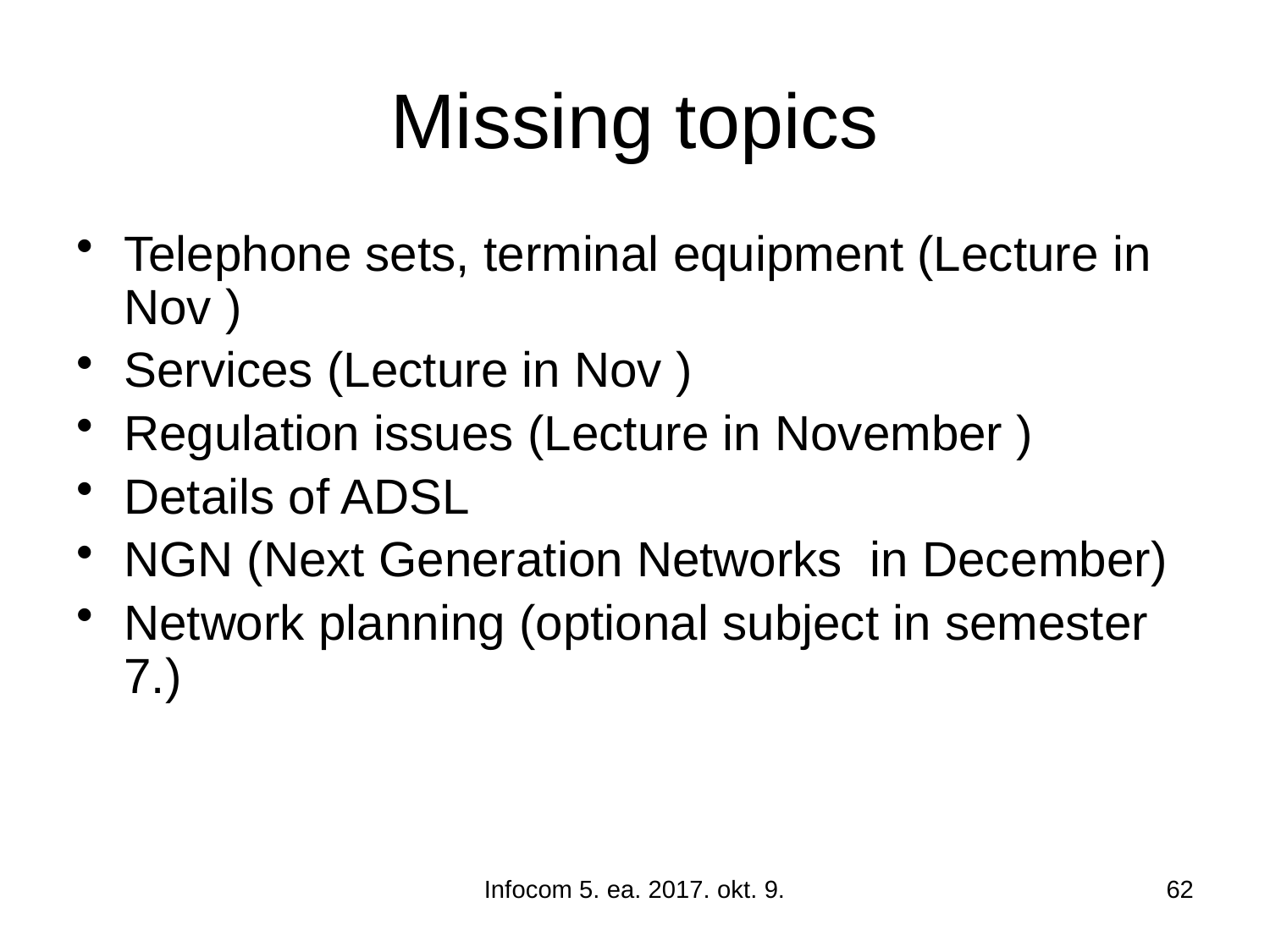

# Missing topics
Telephone sets, terminal equipment (Lecture in Nov )
Services (Lecture in Nov )
Regulation issues (Lecture in November )
Details of ADSL
NGN (Next Generation Networks  in December)
Network planning (optional subject in semester 7.)
Infocom 5. ea. 2017. okt. 9.
62